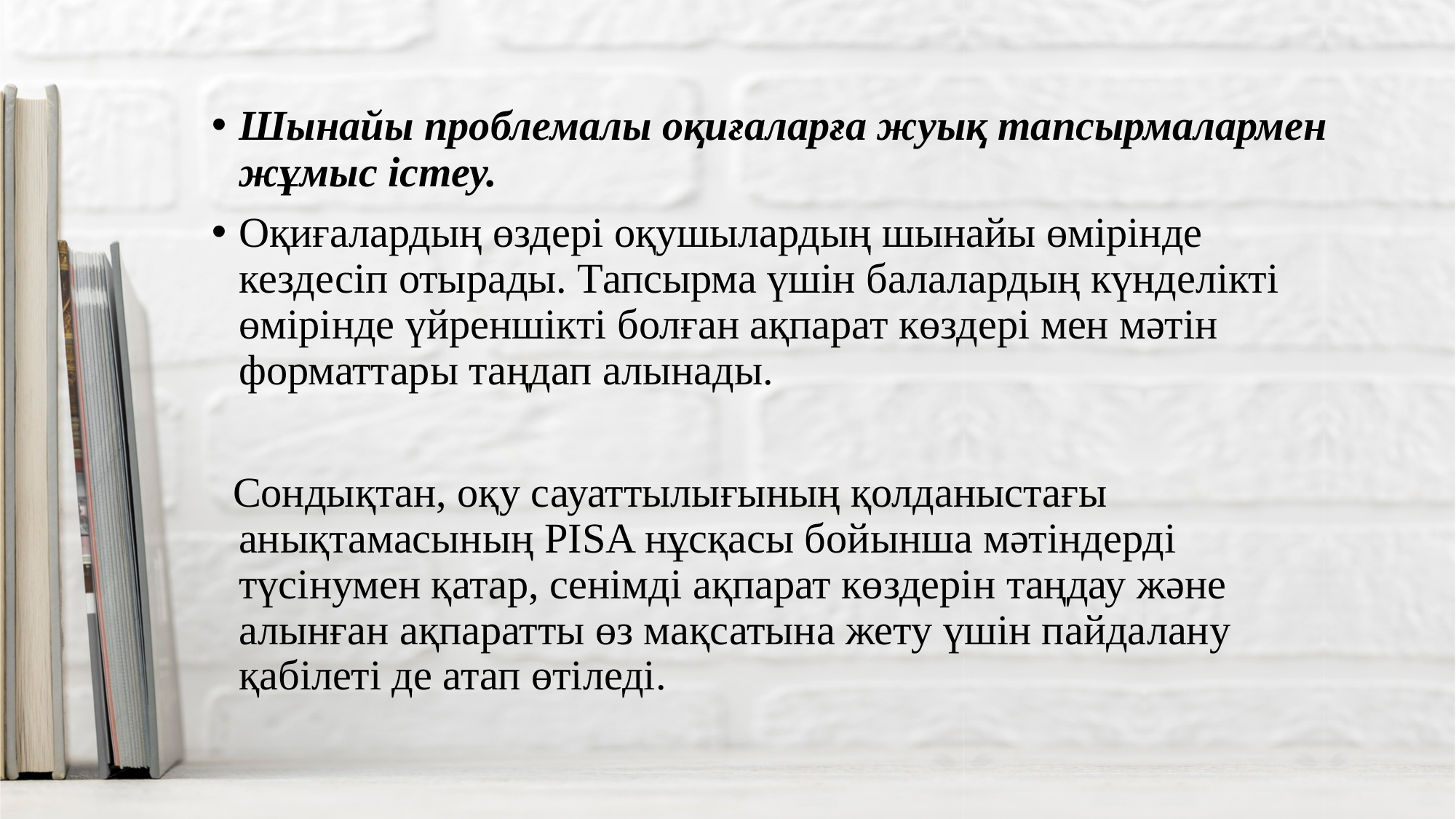

Шынайы проблемалы оқиғаларға жуық тапсырмалармен жұмыс істеу.
Оқиғалардың өздері оқушылардың шынайы өмірінде кездесіп отырады. Тапсырма үшін балалардың күнделікті өмірінде үйреншікті болған ақпарат көздері мен мәтін форматтары таңдап алынады.

  Сондықтан, оқу сауаттылығының қолданыстағы анықтамасының PISA нұсқасы бойынша мәтіндерді түсінумен қатар, сенімді ақпарат көздерін таңдау және алынған ақпаратты өз мақсатына жету үшін пайдалану қабілеті де атап өтіледі.